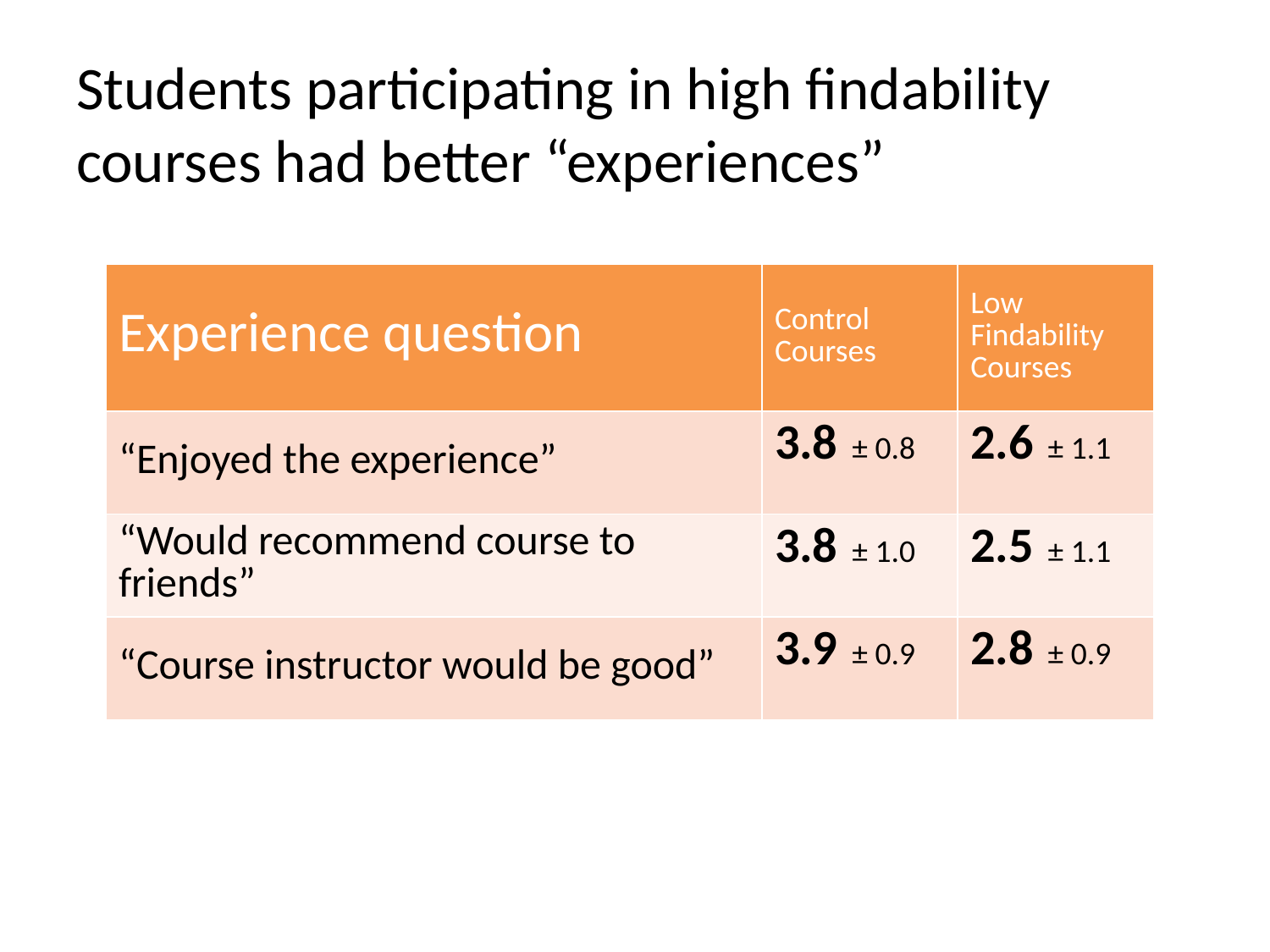

# Students participating in high findability courses had better “experiences”
| Experience question | Control Courses | Low Findability Courses |
| --- | --- | --- |
| “Enjoyed the experience” | 3.8 ± 0.8 | 2.6 ± 1.1 |
| “Would recommend course to friends” | 3.8 ± 1.0 | 2.5 ± 1.1 |
| “Course instructor would be good” | 3.9 ± 0.9 | 2.8 ± 0.9 |